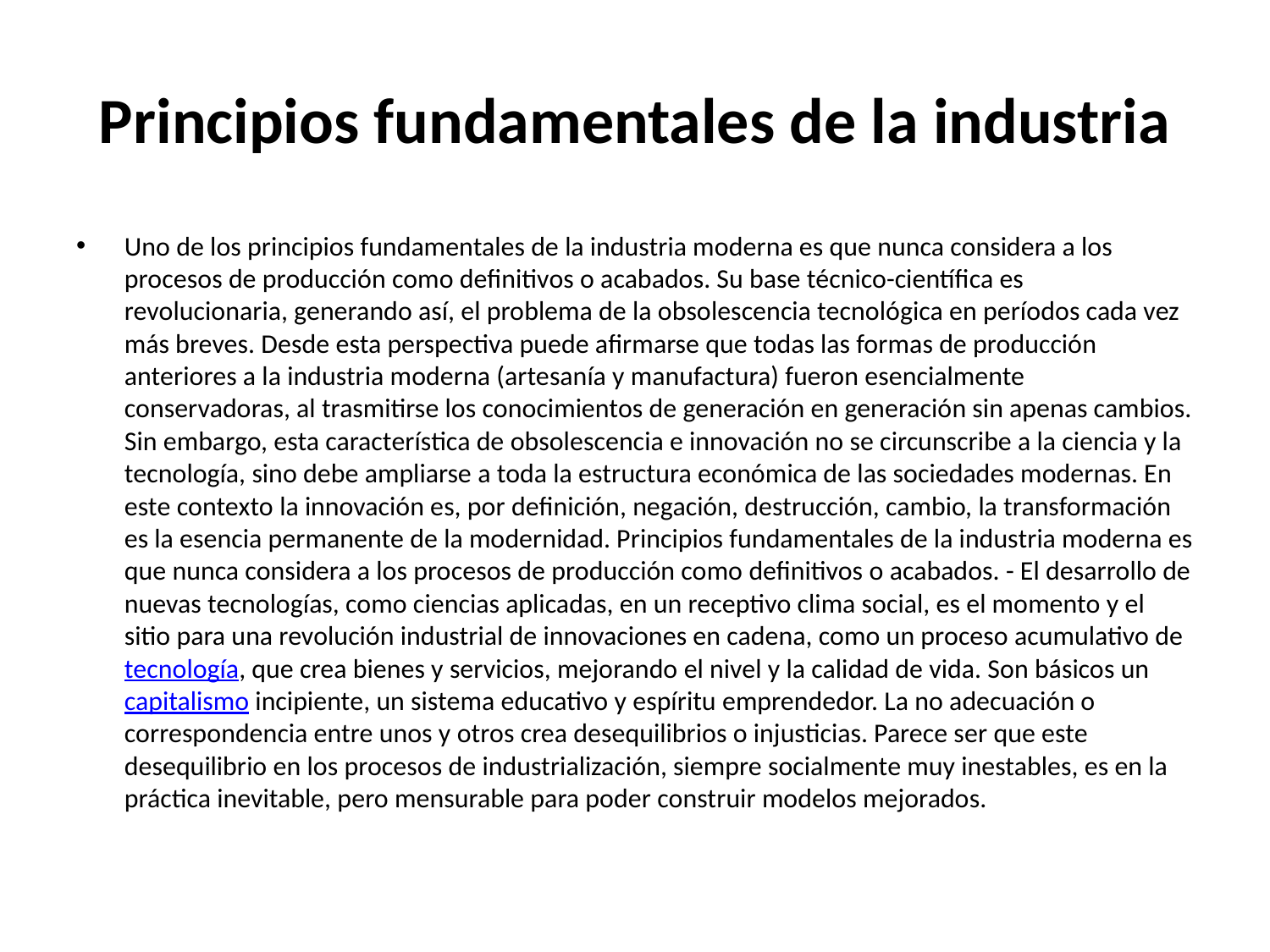

# Principios fundamentales de la industria
Uno de los principios fundamentales de la industria moderna es que nunca considera a los procesos de producción como definitivos o acabados. Su base técnico-científica es revolucionaria, generando así, el problema de la obsolescencia tecnológica en períodos cada vez más breves. Desde esta perspectiva puede afirmarse que todas las formas de producción anteriores a la industria moderna (artesanía y manufactura) fueron esencialmente conservadoras, al trasmitirse los conocimientos de generación en generación sin apenas cambios. Sin embargo, esta característica de obsolescencia e innovación no se circunscribe a la ciencia y la tecnología, sino debe ampliarse a toda la estructura económica de las sociedades modernas. En este contexto la innovación es, por definición, negación, destrucción, cambio, la transformación es la esencia permanente de la modernidad. Principios fundamentales de la industria moderna es que nunca considera a los procesos de producción como definitivos o acabados. - El desarrollo de nuevas tecnologías, como ciencias aplicadas, en un receptivo clima social, es el momento y el sitio para una revolución industrial de innovaciones en cadena, como un proceso acumulativo de tecnología, que crea bienes y servicios, mejorando el nivel y la calidad de vida. Son básicos un capitalismo incipiente, un sistema educativo y espíritu emprendedor. La no adecuación o correspondencia entre unos y otros crea desequilibrios o injusticias. Parece ser que este desequilibrio en los procesos de industrialización, siempre socialmente muy inestables, es en la práctica inevitable, pero mensurable para poder construir modelos mejorados.